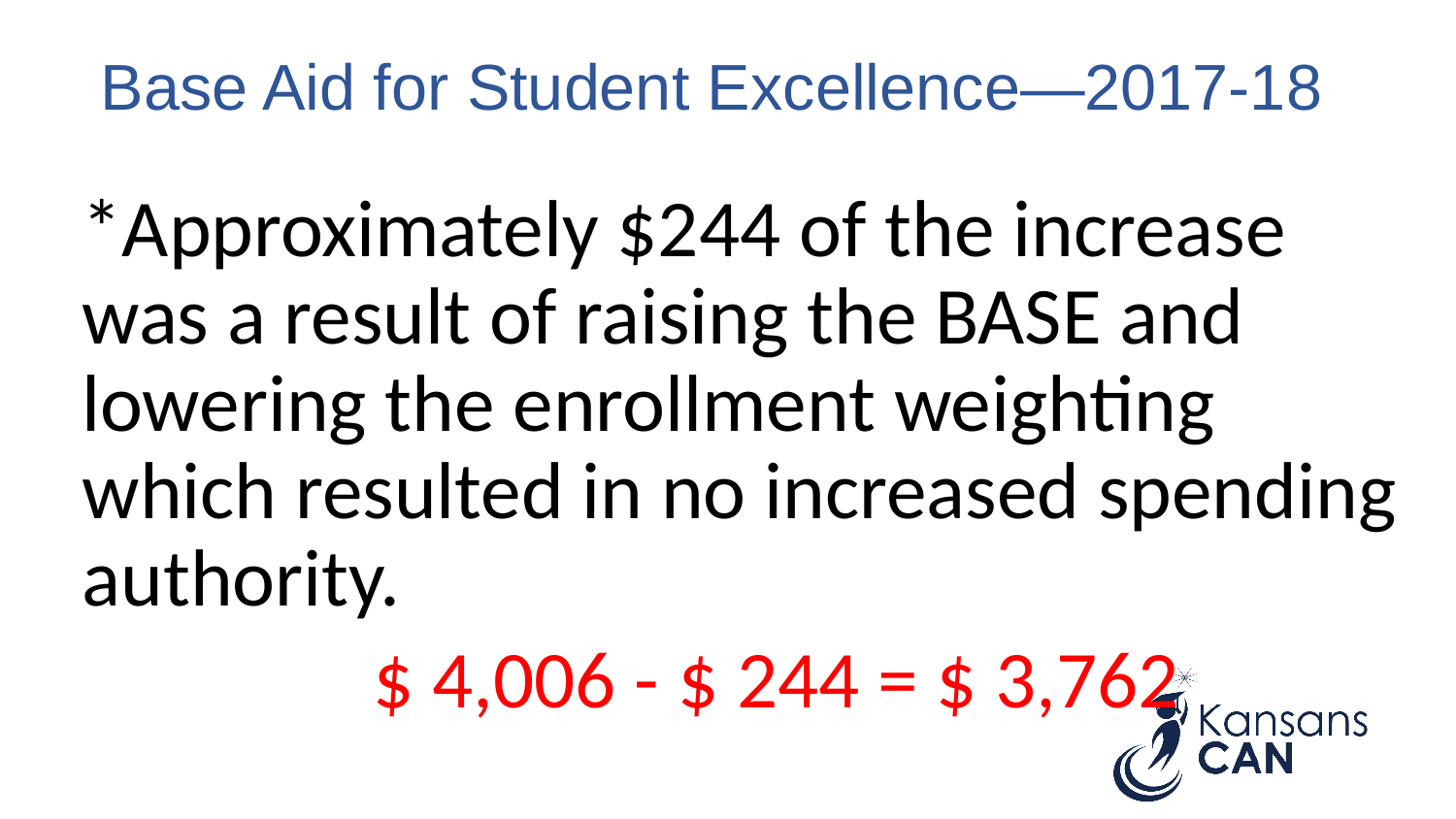

# Base Aid for Student Excellence—2017-18
	*Approximately $244 of the increase was a result of raising the BASE and lowering the enrollment weighting which resulted in no increased spending authority.
			$ 4,006 - $ 244 = $ 3,762